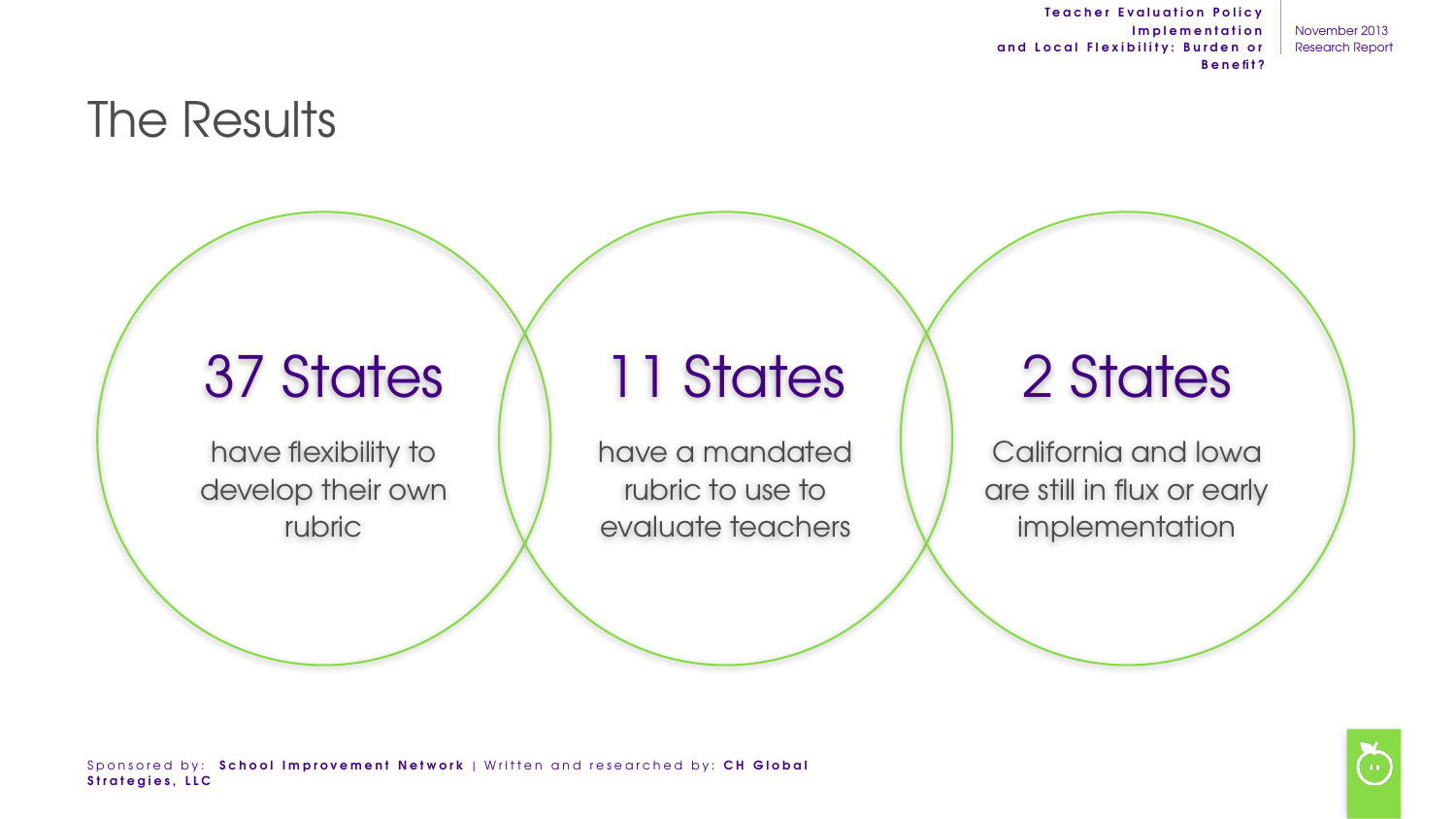

# The Results
37 States
have flexibility to develop their own rubric
11 States
have a mandated rubric to use to evaluate teachers
2 States
California and Iowa are still in flux or early implementation